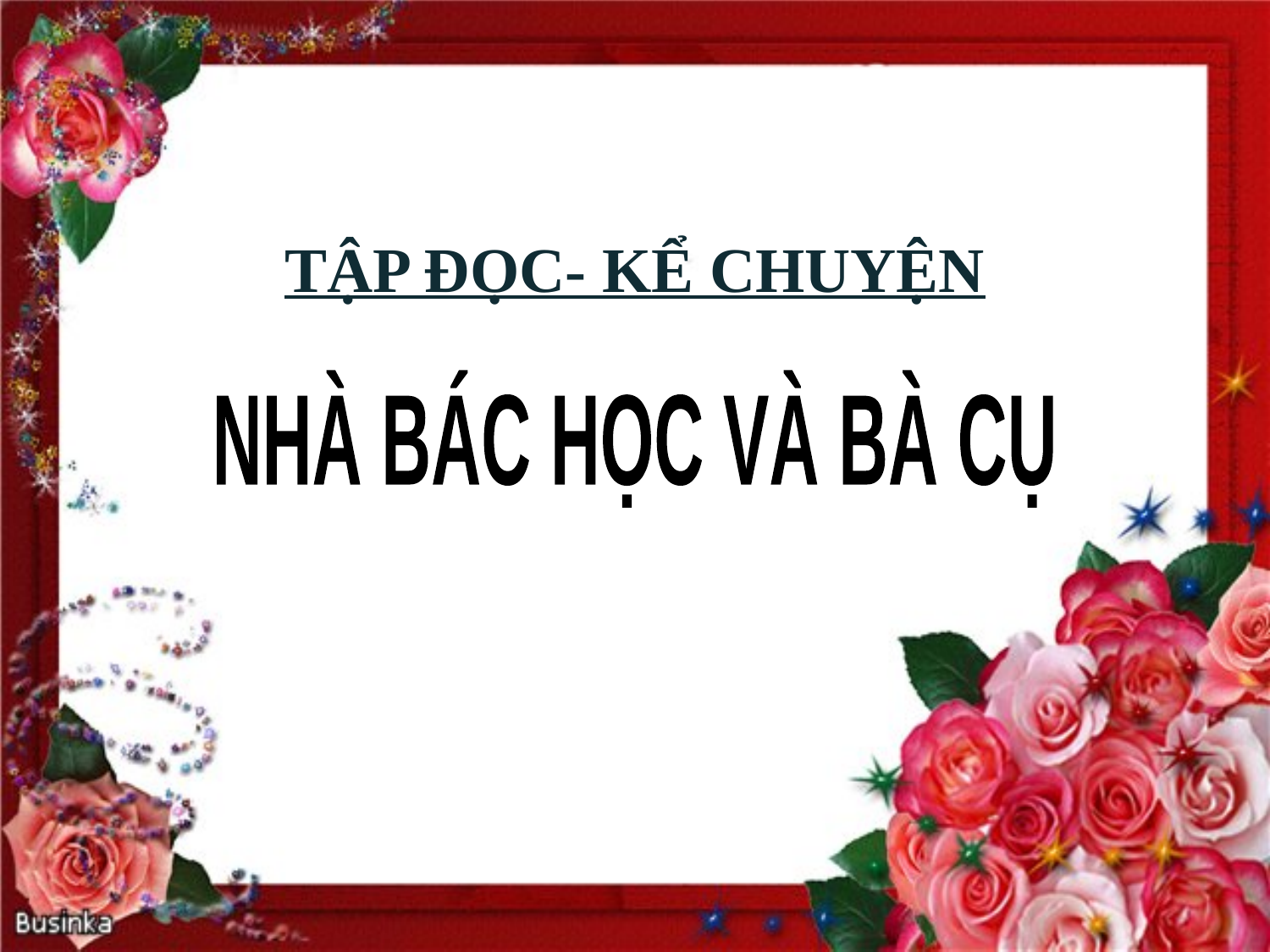

TẬP ĐỌC- KỂ CHUYỆN

NHÀ BÁC HỌC VÀ BÀ CỤ